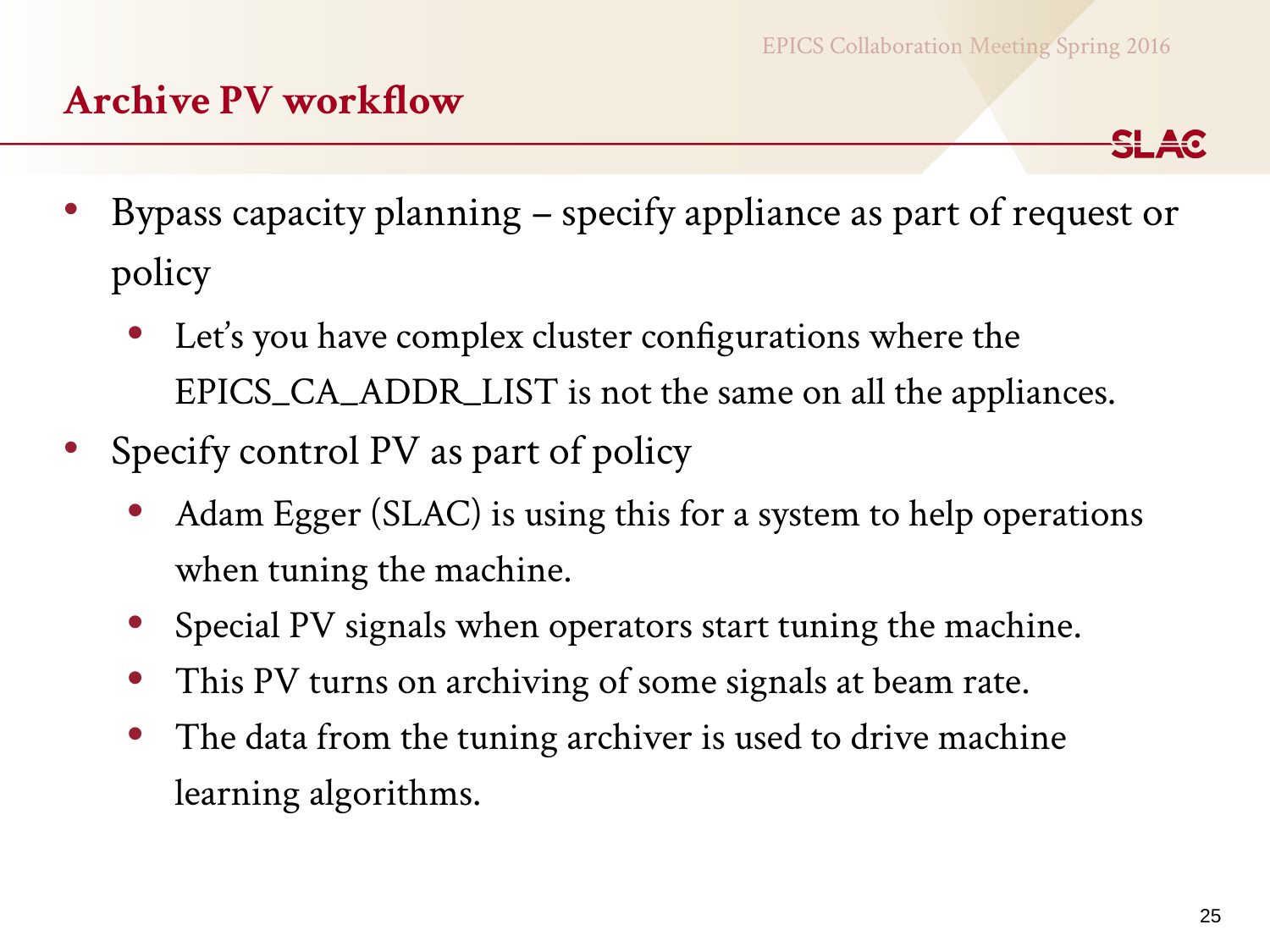

# Archive PV workflow
Bypass capacity planning – specify appliance as part of request or policy
Let’s you have complex cluster configurations where the EPICS_CA_ADDR_LIST is not the same on all the appliances.
Specify control PV as part of policy
Adam Egger (SLAC) is using this for a system to help operations when tuning the machine.
Special PV signals when operators start tuning the machine.
This PV turns on archiving of some signals at beam rate.
The data from the tuning archiver is used to drive machine learning algorithms.

25